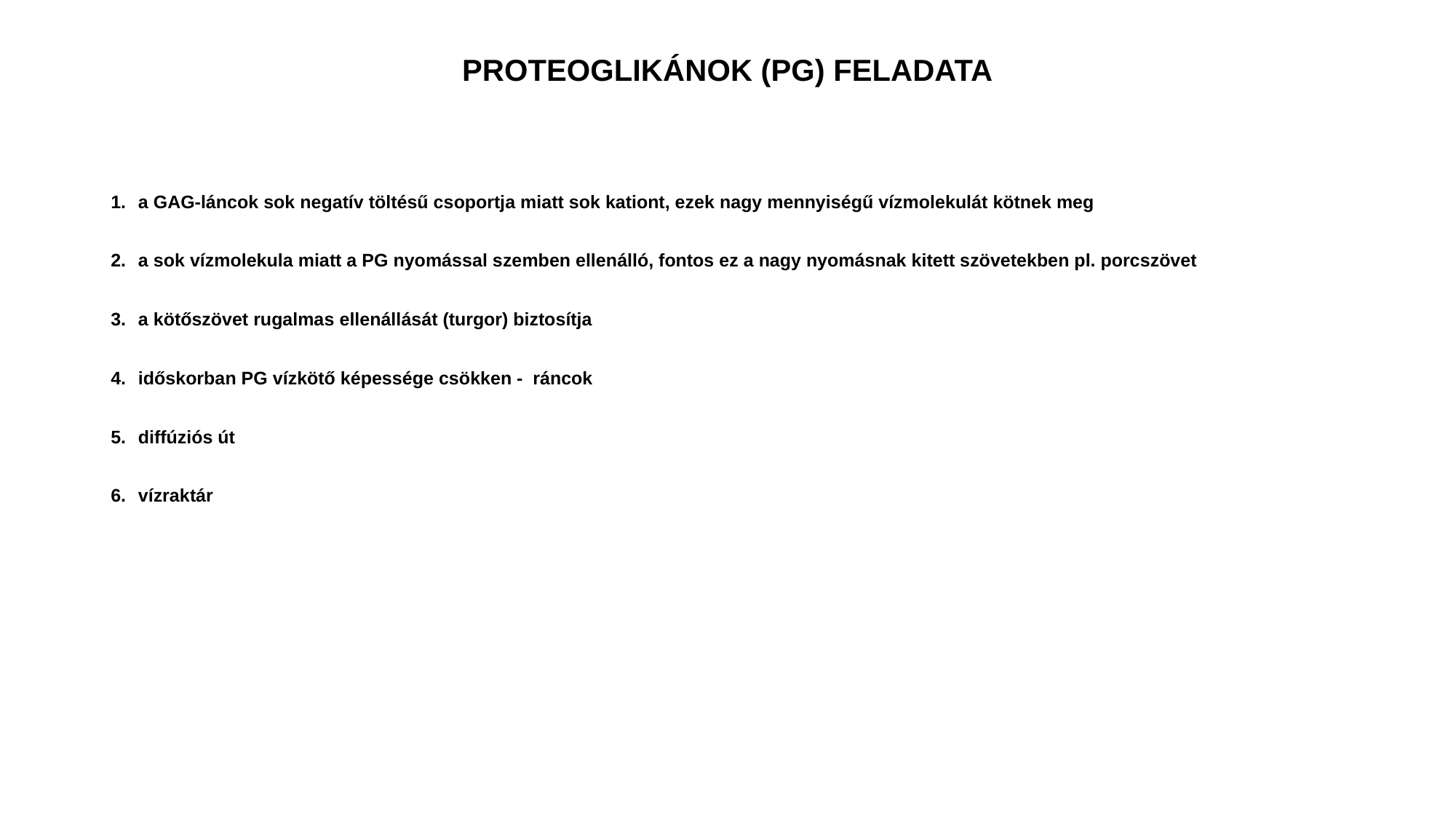

# PROTEOGLIKÁNOK (PG) FELADATA
a GAG-láncok sok negatív töltésű csoportja miatt sok kationt, ezek nagy mennyiségű vízmolekulát kötnek meg
a sok vízmolekula miatt a PG nyomással szemben ellenálló, fontos ez a nagy nyomásnak kitett szövetekben pl. porcszövet
a kötőszövet rugalmas ellenállását (turgor) biztosítja
időskorban PG vízkötő képessége csökken -  ráncok
diffúziós út
vízraktár